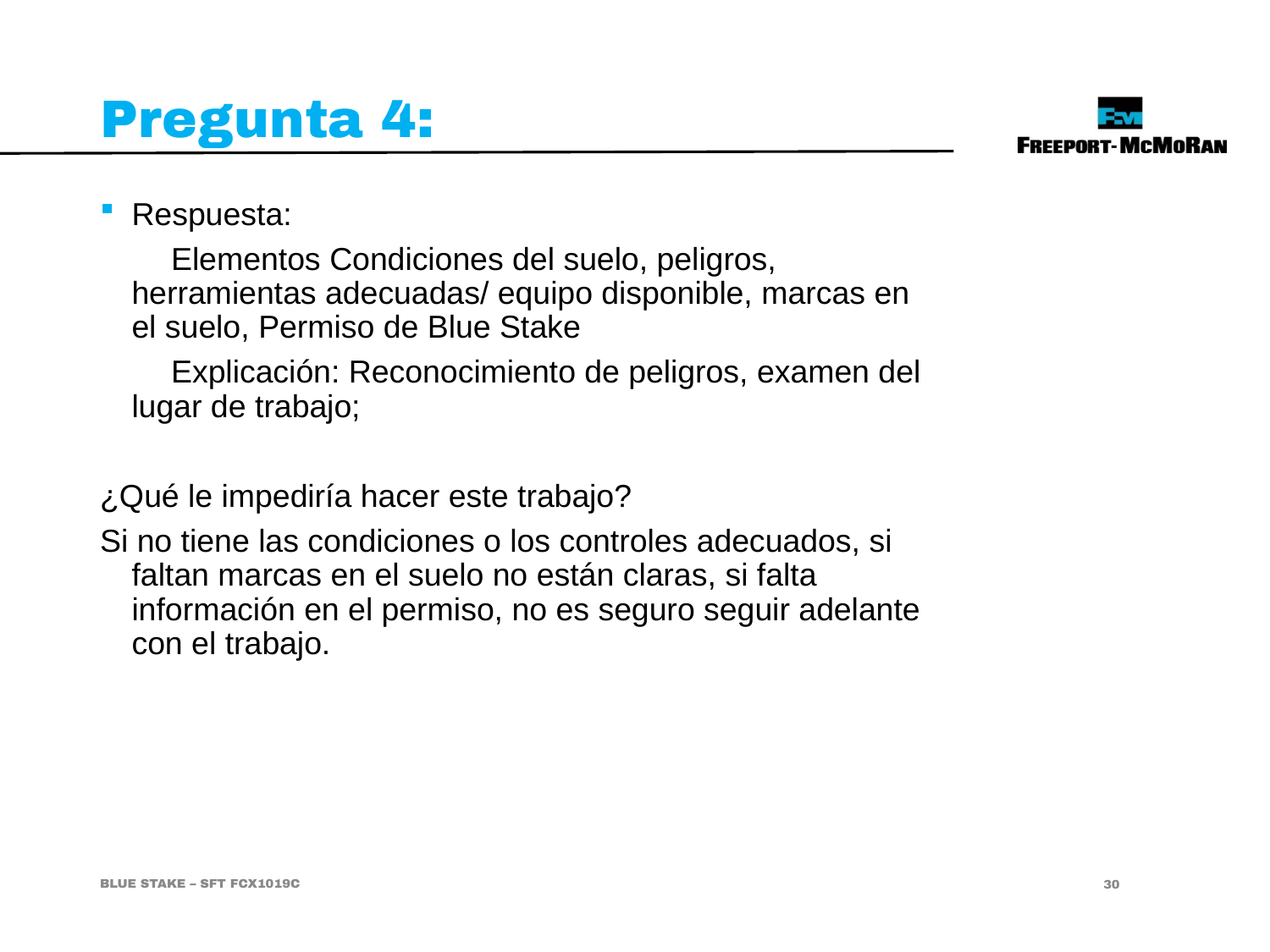

Pregunta 4:
Respuesta:
        Elementos Condiciones del suelo, peligros, herramientas adecuadas/ equipo disponible, marcas en el suelo, Permiso de Blue Stake
        Explicación: Reconocimiento de peligros, examen del lugar de trabajo;

¿Qué le impediría hacer este trabajo?
Si no tiene las condiciones o los controles adecuados, si faltan marcas en el suelo no están claras, si falta información en el permiso, no es seguro seguir adelante con el trabajo.
BLUE STAKE – SFT FCX1019C
30